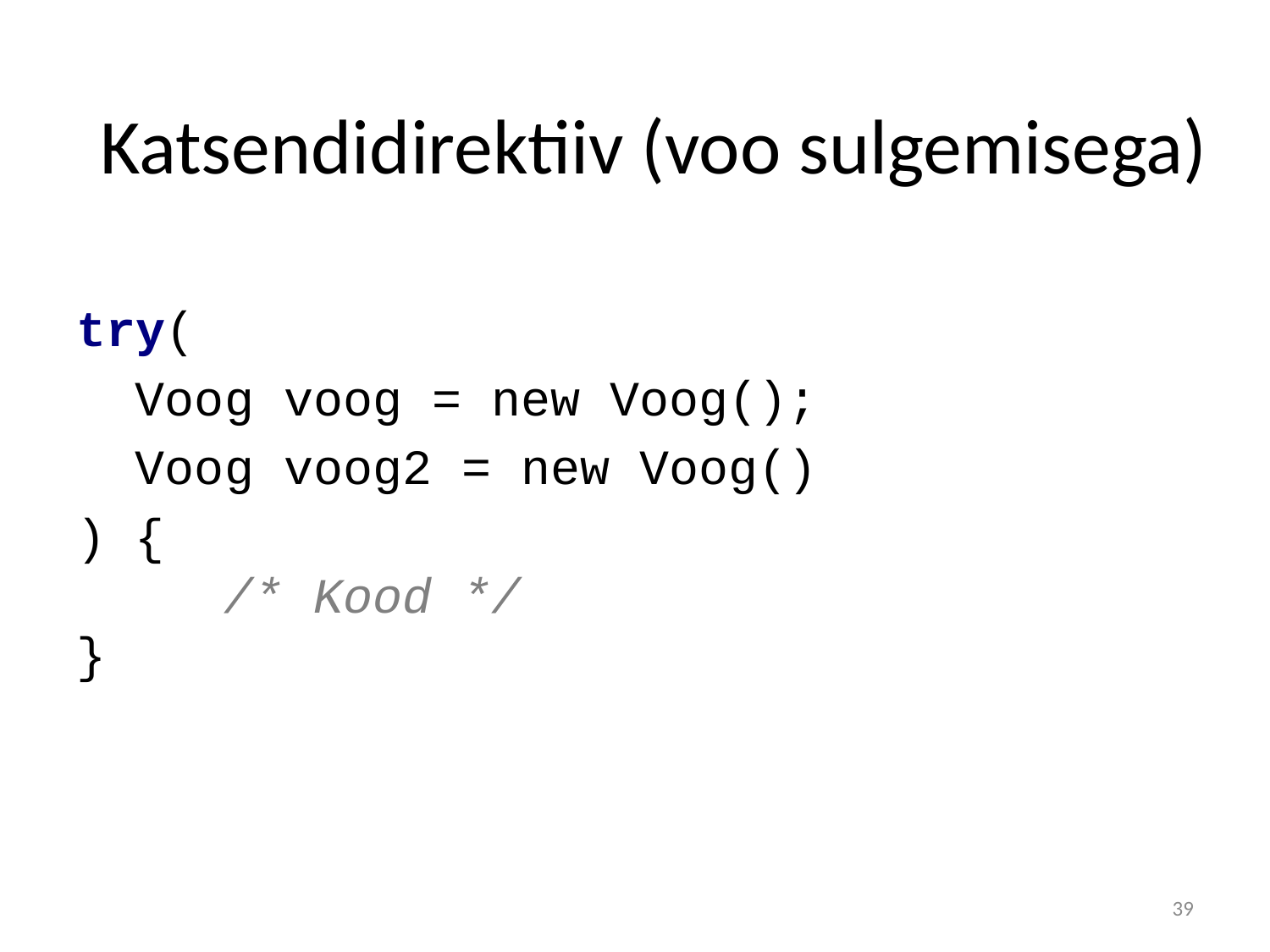

# Katsendidirektiiv (voo sulgemisega)

try(
  Voog voog = new Voog();
  Voog voog2 = new Voog()
) {
     /* Kood */
}

39